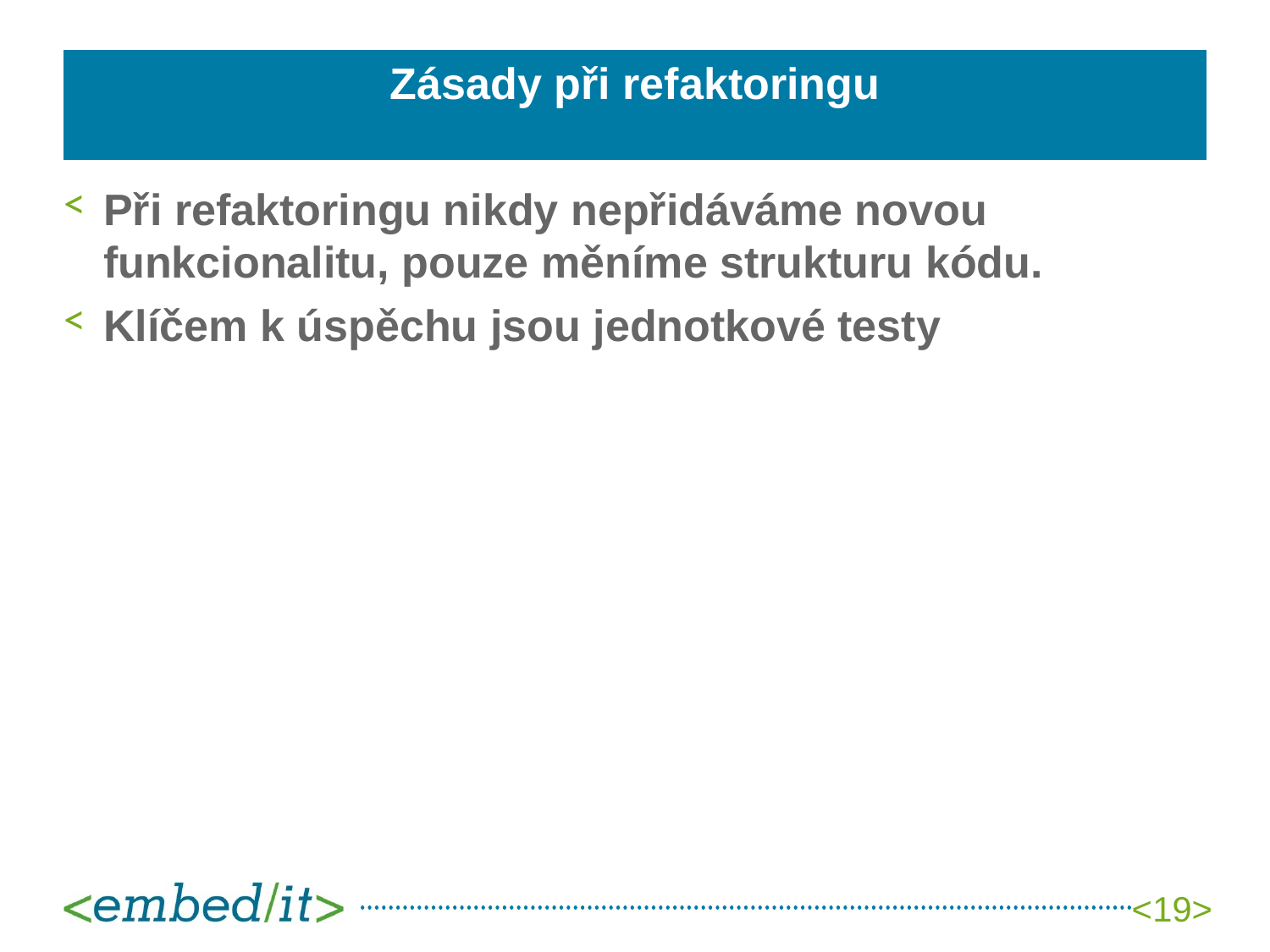

# Zásady při refaktoringu
Při refaktoringu nikdy nepřidáváme novou funkcionalitu, pouze měníme strukturu kódu.
Klíčem k úspěchu jsou jednotkové testy

<19>